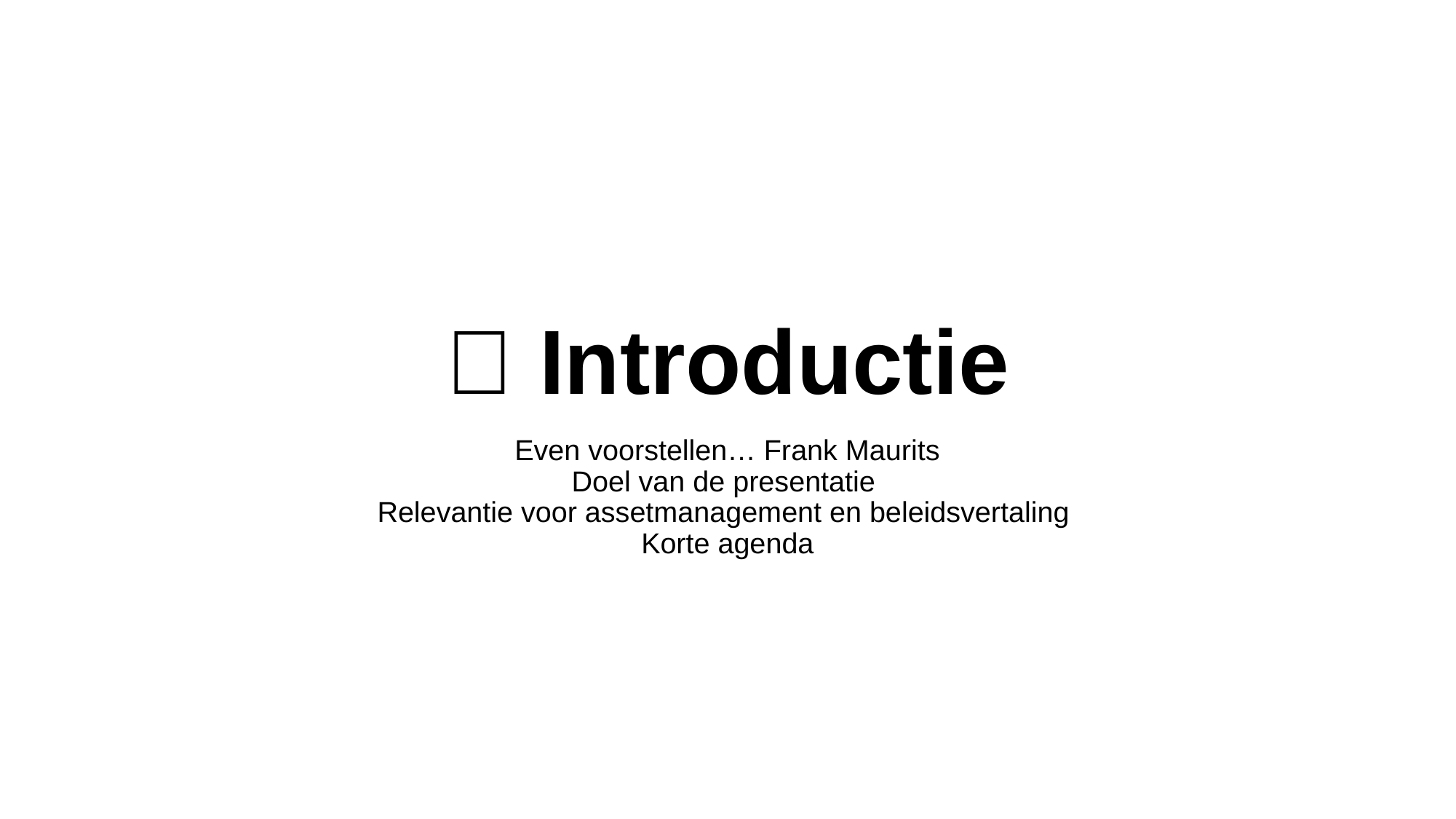

# 🧭 Introductie
Even voorstellen… Frank Maurits
Doel van de presentatie
Relevantie voor assetmanagement en beleidsvertaling
Korte agenda